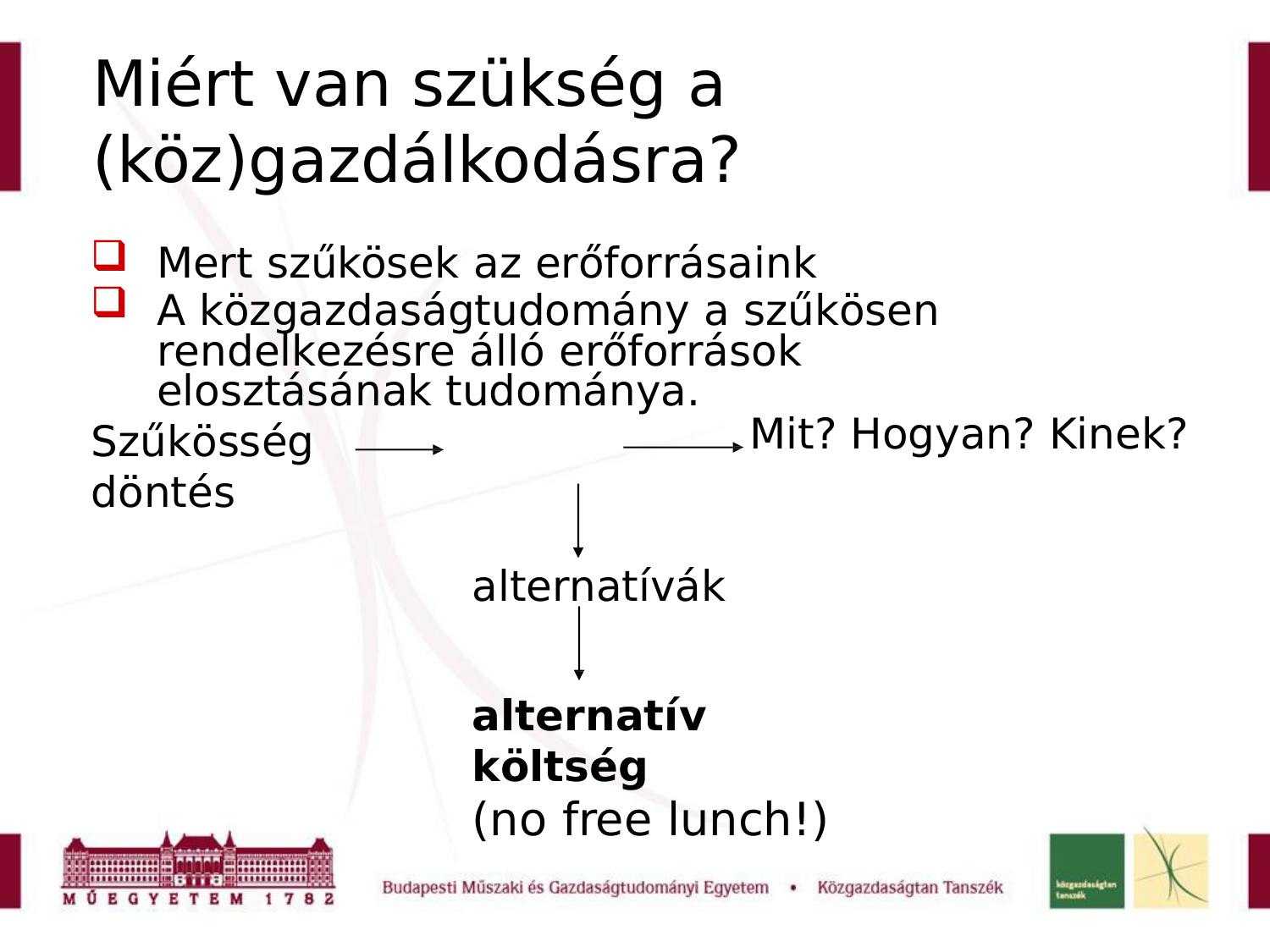

Miért van szükség a
(köz)gazdálkodásra?
Mert szűkösek az erőforrásaink
A közgazdaságtudomány a szűkösen rendelkezésre álló erőforrások elosztásának tudománya.
Szűkösség	döntés
Mit? Hogyan? Kinek?

alternatívák

alternatív költség
(no free lunch!)